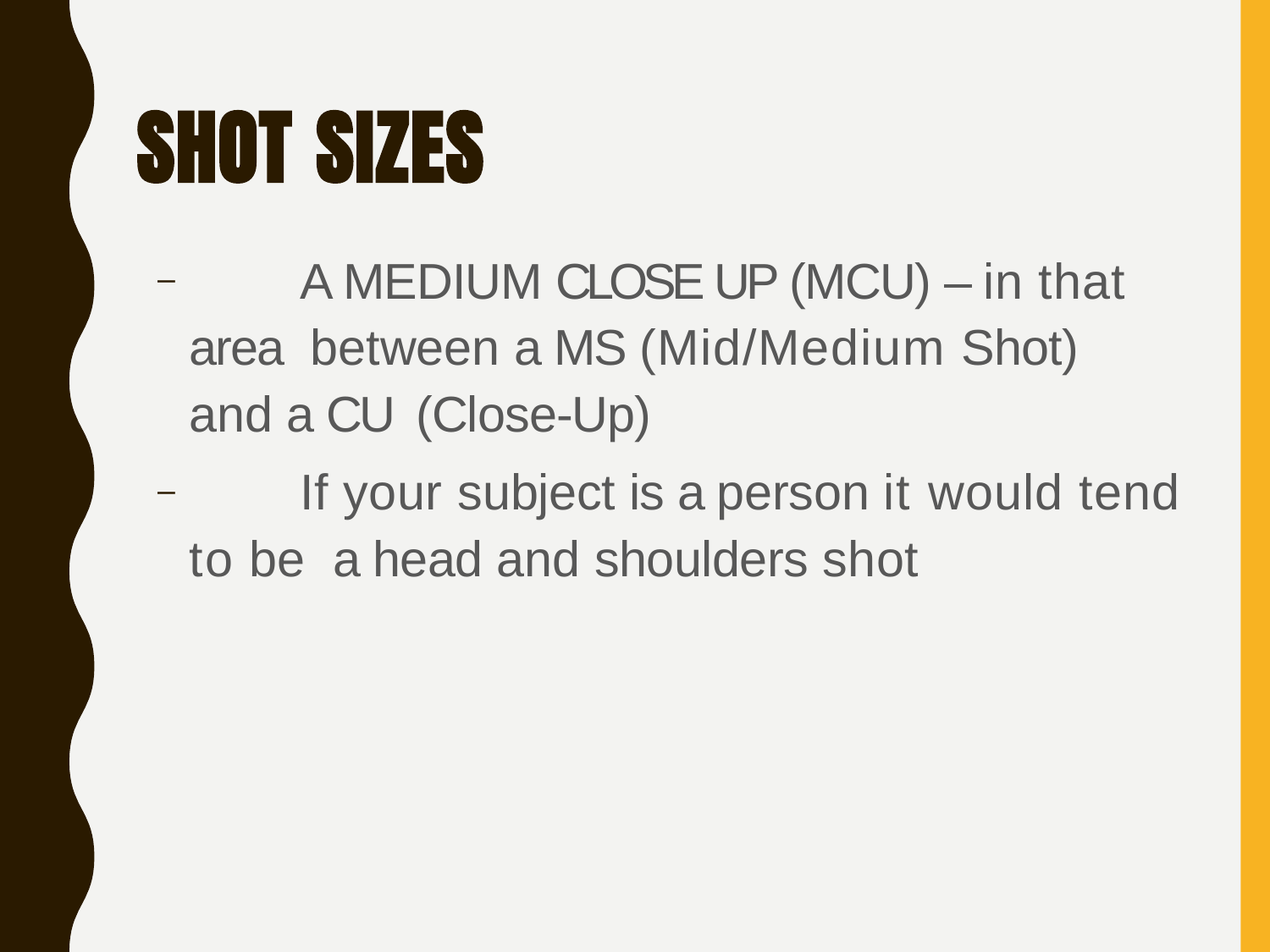

# SHOT SIZES
	A MEDIUM CLOSE UP (MCU) – in that area  between a MS (Mid/Medium Shot) and a CU  (Close-Up)
	If your subject is a person it would tend to be  a head and shoulders shot